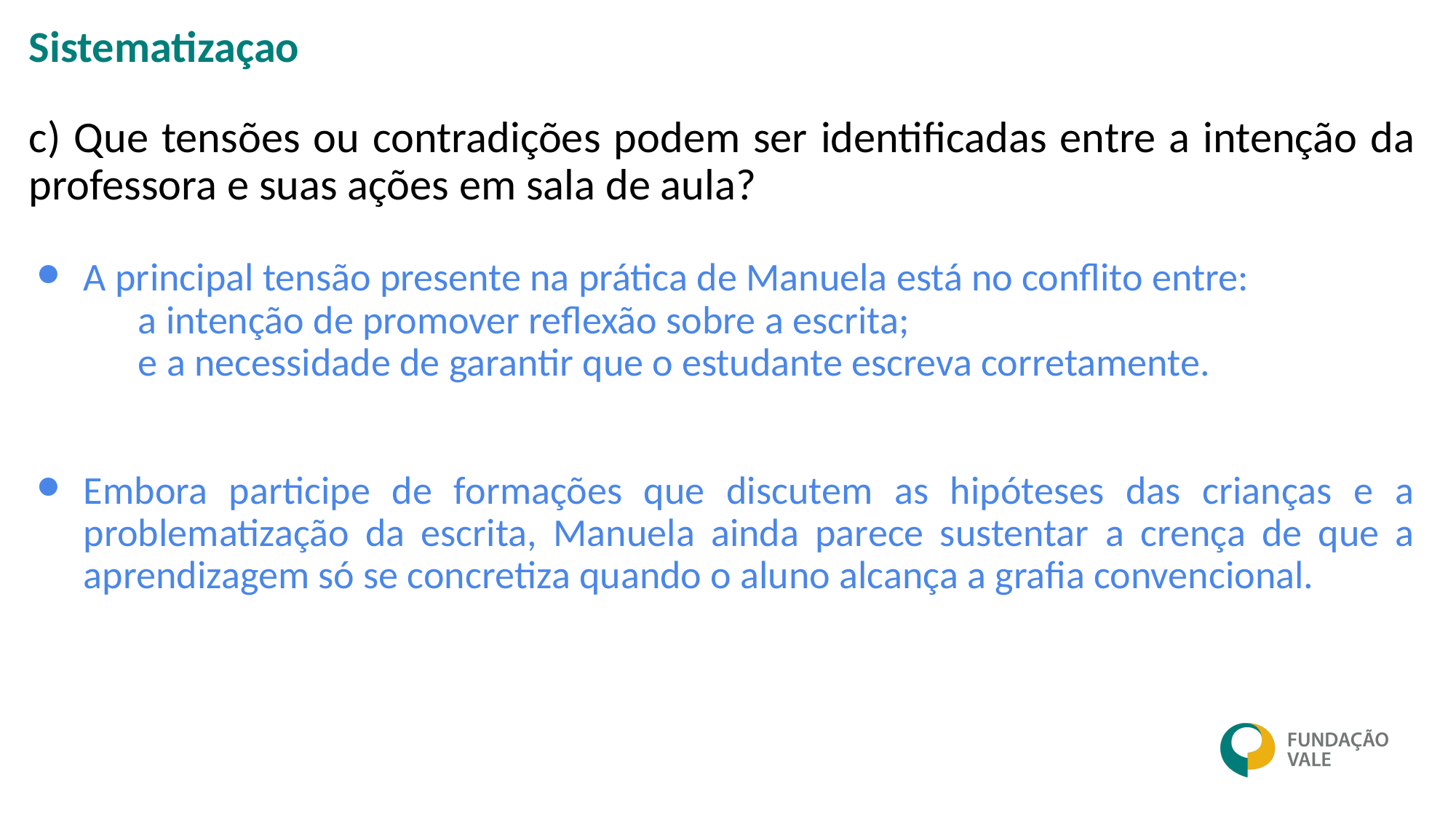

Sistematizaçao

c) Que tensões ou contradições podem ser identificadas entre a intenção da professora e suas ações em sala de aula?

A principal tensão presente na prática de Manuela está no conflito entre:
a intenção de promover reflexão sobre a escrita;
e a necessidade de garantir que o estudante escreva corretamente.

Embora participe de formações que discutem as hipóteses das crianças e a problematização da escrita, Manuela ainda parece sustentar a crença de que a aprendizagem só se concretiza quando o aluno alcança a grafia convencional.